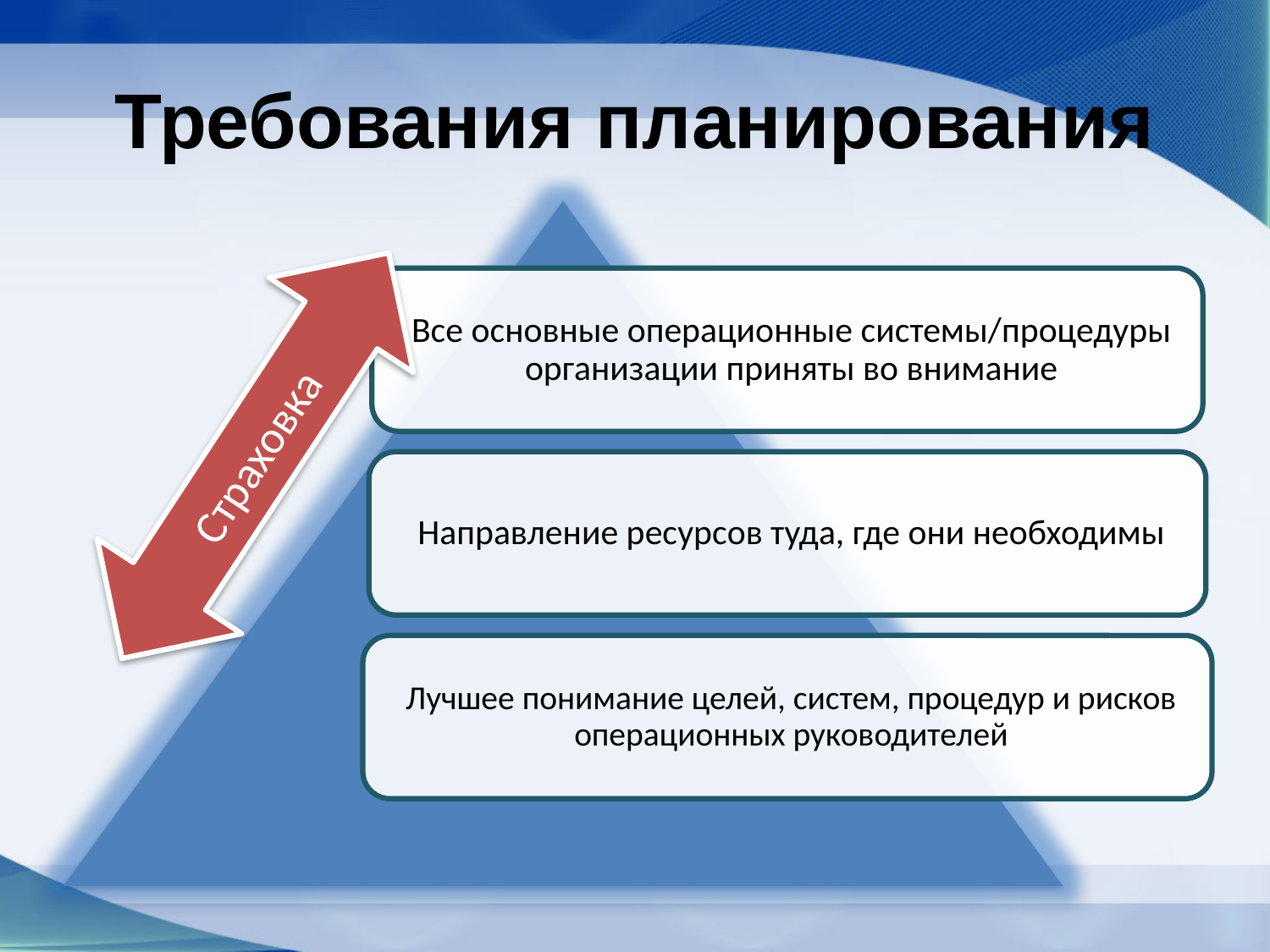

# Требования планирования
Все основные операционные системы/процедуры организации приняты во внимание
Направление ресурсов туда, где они необходимы
Лучшее понимание целей, систем, процедур и рисков операционных руководителей
Страховка